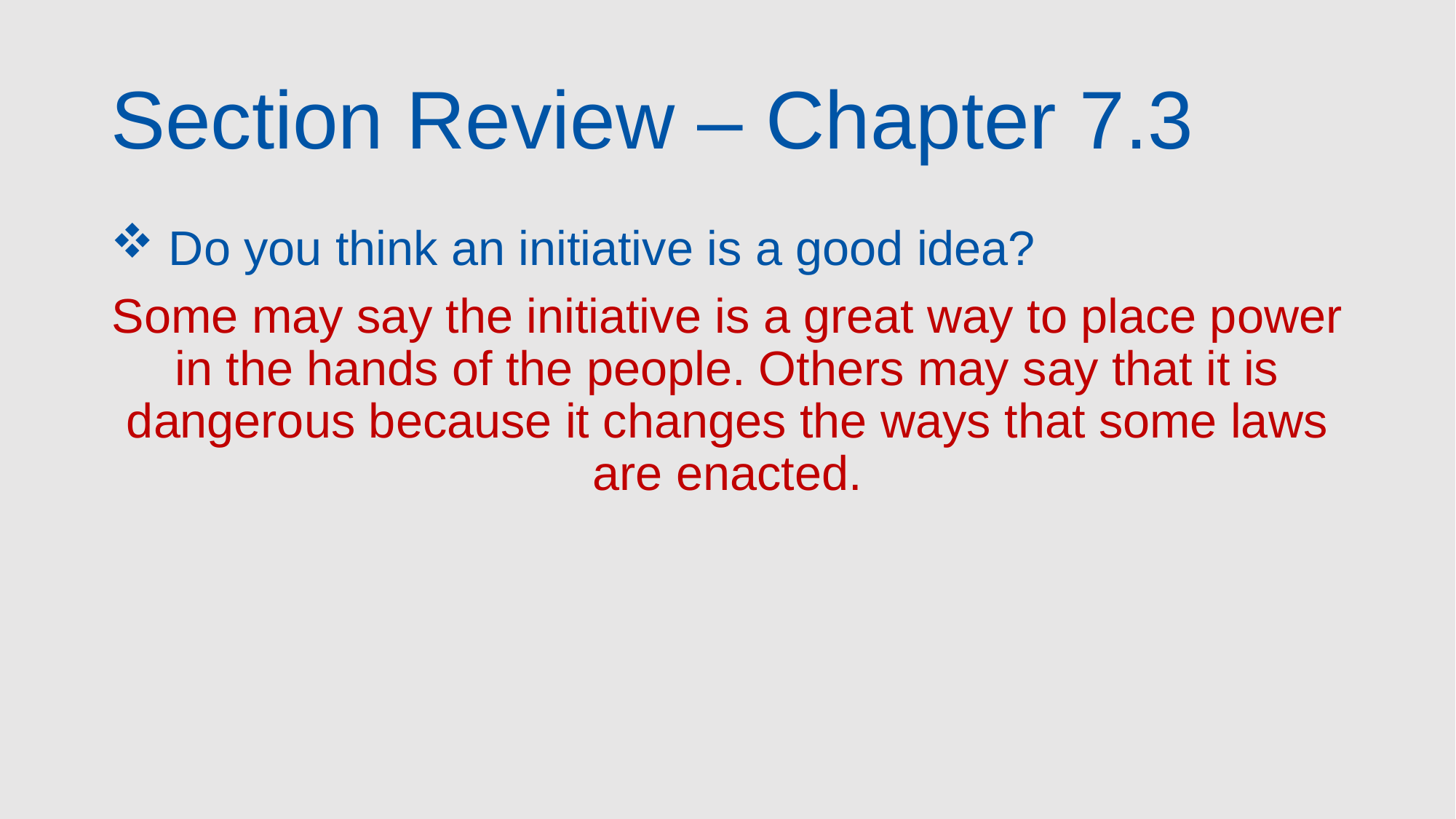

# Section Review – Chapter 7.3
 Do you think an initiative is a good idea?
Some may say the initiative is a great way to place power in the hands of the people. Others may say that it is dangerous because it changes the ways that some laws are enacted.